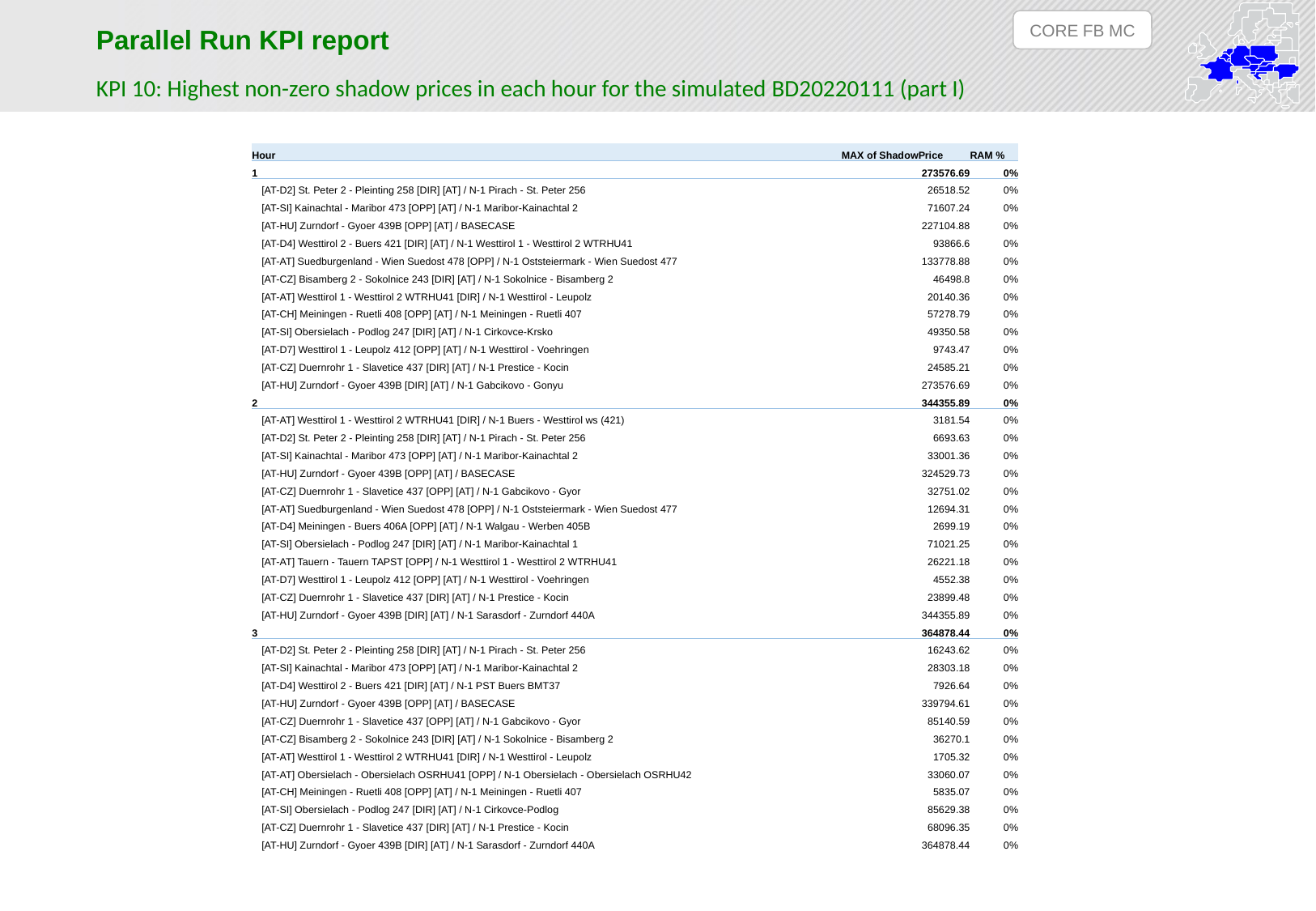

CORE FB MC
Parallel Run KPI report
KPI 10: Highest non-zero shadow prices in each hour for the simulated BD20220111 (part I)
| Hour | MAX of ShadowPrice | RAM % |
| --- | --- | --- |
| 1 | 273576.69 | 0% |
| [AT-D2] St. Peter 2 - Pleinting 258 [DIR] [AT] / N-1 Pirach - St. Peter 256 | 26518.52 | 0% |
| [AT-SI] Kainachtal - Maribor 473 [OPP] [AT] / N-1 Maribor-Kainachtal 2 | 71607.24 | 0% |
| [AT-HU] Zurndorf - Gyoer 439B [OPP] [AT] / BASECASE | 227104.88 | 0% |
| [AT-D4] Westtirol 2 - Buers 421 [DIR] [AT] / N-1 Westtirol 1 - Westtirol 2 WTRHU41 | 93866.6 | 0% |
| [AT-AT] Suedburgenland - Wien Suedost 478 [OPP] / N-1 Oststeiermark - Wien Suedost 477 | 133778.88 | 0% |
| [AT-CZ] Bisamberg 2 - Sokolnice 243 [DIR] [AT] / N-1 Sokolnice - Bisamberg 2 | 46498.8 | 0% |
| [AT-AT] Westtirol 1 - Westtirol 2 WTRHU41 [DIR] / N-1 Westtirol - Leupolz | 20140.36 | 0% |
| [AT-CH] Meiningen - Ruetli 408 [OPP] [AT] / N-1 Meiningen - Ruetli 407 | 57278.79 | 0% |
| [AT-SI] Obersielach - Podlog 247 [DIR] [AT] / N-1 Cirkovce-Krsko | 49350.58 | 0% |
| [AT-D7] Westtirol 1 - Leupolz 412 [OPP] [AT] / N-1 Westtirol - Voehringen | 9743.47 | 0% |
| [AT-CZ] Duernrohr 1 - Slavetice 437 [DIR] [AT] / N-1 Prestice - Kocin | 24585.21 | 0% |
| [AT-HU] Zurndorf - Gyoer 439B [DIR] [AT] / N-1 Gabcikovo - Gonyu | 273576.69 | 0% |
| 2 | 344355.89 | 0% |
| [AT-AT] Westtirol 1 - Westtirol 2 WTRHU41 [DIR] / N-1 Buers - Westtirol ws (421) | 3181.54 | 0% |
| [AT-D2] St. Peter 2 - Pleinting 258 [DIR] [AT] / N-1 Pirach - St. Peter 256 | 6693.63 | 0% |
| [AT-SI] Kainachtal - Maribor 473 [OPP] [AT] / N-1 Maribor-Kainachtal 2 | 33001.36 | 0% |
| [AT-HU] Zurndorf - Gyoer 439B [OPP] [AT] / BASECASE | 324529.73 | 0% |
| [AT-CZ] Duernrohr 1 - Slavetice 437 [OPP] [AT] / N-1 Gabcikovo - Gyor | 32751.02 | 0% |
| [AT-AT] Suedburgenland - Wien Suedost 478 [OPP] / N-1 Oststeiermark - Wien Suedost 477 | 12694.31 | 0% |
| [AT-D4] Meiningen - Buers 406A [OPP] [AT] / N-1 Walgau - Werben 405B | 2699.19 | 0% |
| [AT-SI] Obersielach - Podlog 247 [DIR] [AT] / N-1 Maribor-Kainachtal 1 | 71021.25 | 0% |
| [AT-AT] Tauern - Tauern TAPST [OPP] / N-1 Westtirol 1 - Westtirol 2 WTRHU41 | 26221.18 | 0% |
| [AT-D7] Westtirol 1 - Leupolz 412 [OPP] [AT] / N-1 Westtirol - Voehringen | 4552.38 | 0% |
| [AT-CZ] Duernrohr 1 - Slavetice 437 [DIR] [AT] / N-1 Prestice - Kocin | 23899.48 | 0% |
| [AT-HU] Zurndorf - Gyoer 439B [DIR] [AT] / N-1 Sarasdorf - Zurndorf 440A | 344355.89 | 0% |
| 3 | 364878.44 | 0% |
| [AT-D2] St. Peter 2 - Pleinting 258 [DIR] [AT] / N-1 Pirach - St. Peter 256 | 16243.62 | 0% |
| [AT-SI] Kainachtal - Maribor 473 [OPP] [AT] / N-1 Maribor-Kainachtal 2 | 28303.18 | 0% |
| [AT-D4] Westtirol 2 - Buers 421 [DIR] [AT] / N-1 PST Buers BMT37 | 7926.64 | 0% |
| [AT-HU] Zurndorf - Gyoer 439B [OPP] [AT] / BASECASE | 339794.61 | 0% |
| [AT-CZ] Duernrohr 1 - Slavetice 437 [OPP] [AT] / N-1 Gabcikovo - Gyor | 85140.59 | 0% |
| [AT-CZ] Bisamberg 2 - Sokolnice 243 [DIR] [AT] / N-1 Sokolnice - Bisamberg 2 | 36270.1 | 0% |
| [AT-AT] Westtirol 1 - Westtirol 2 WTRHU41 [DIR] / N-1 Westtirol - Leupolz | 1705.32 | 0% |
| [AT-AT] Obersielach - Obersielach OSRHU41 [OPP] / N-1 Obersielach - Obersielach OSRHU42 | 33060.07 | 0% |
| [AT-CH] Meiningen - Ruetli 408 [OPP] [AT] / N-1 Meiningen - Ruetli 407 | 5835.07 | 0% |
| [AT-SI] Obersielach - Podlog 247 [DIR] [AT] / N-1 Cirkovce-Podlog | 85629.38 | 0% |
| [AT-CZ] Duernrohr 1 - Slavetice 437 [DIR] [AT] / N-1 Prestice - Kocin | 68096.35 | 0% |
| [AT-HU] Zurndorf - Gyoer 439B [DIR] [AT] / N-1 Sarasdorf - Zurndorf 440A | 364878.44 | 0% |